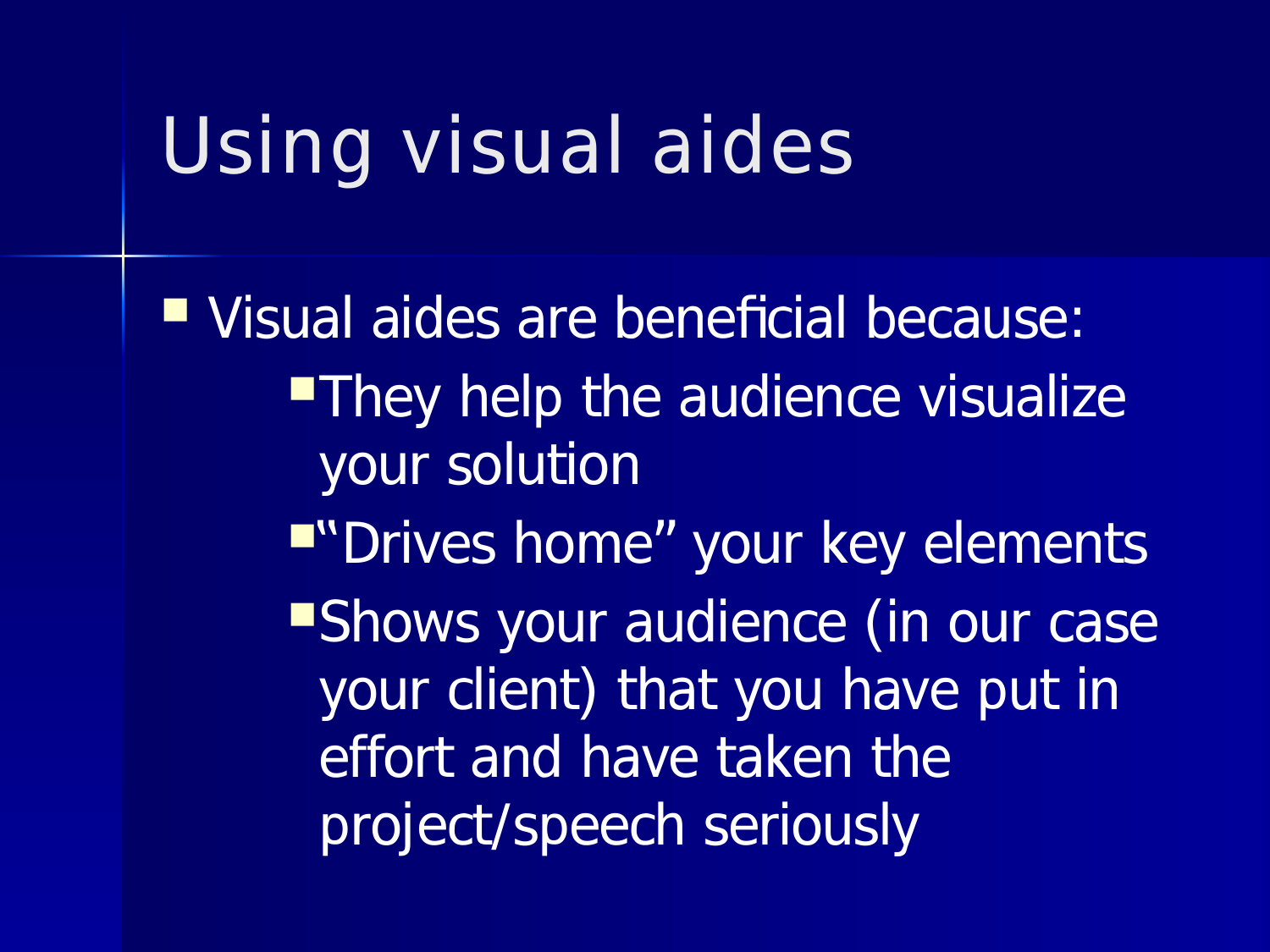

# Using visual aides
Visual aides are beneficial because:
They help the audience visualize your solution
“Drives home” your key elements
Shows your audience (in our case your client) that you have put in effort and have taken the project/speech seriously